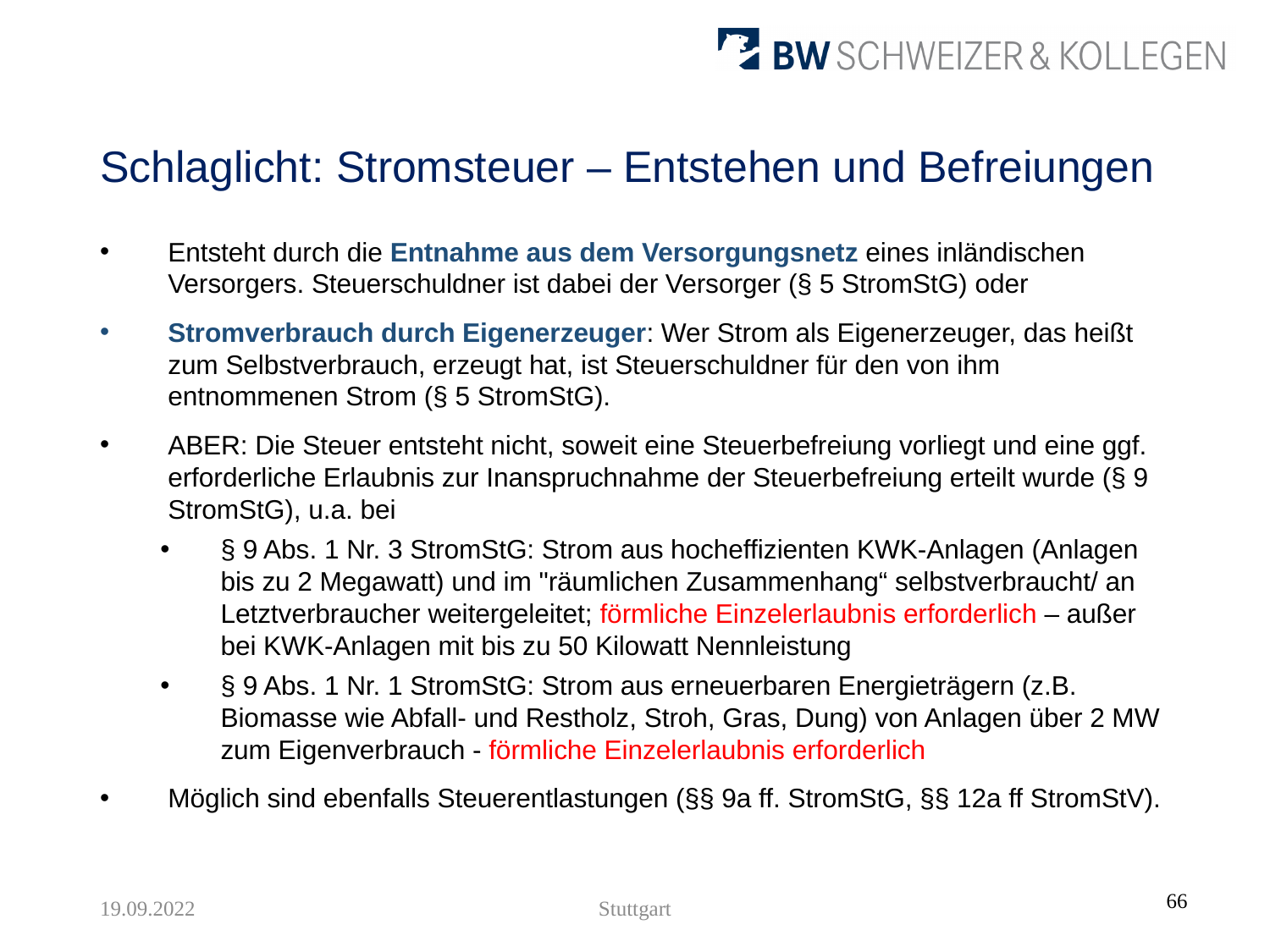

# Schlaglicht: Stromsteuer – Entstehen und Befreiungen
Entsteht durch die Entnahme aus dem Versorgungsnetz eines inländischen Versorgers. Steuerschuldner ist dabei der Versorger (§ 5 StromStG) oder
Stromverbrauch durch Eigenerzeuger: Wer Strom als Eigenerzeuger, das heißt zum Selbstverbrauch, erzeugt hat, ist Steuerschuldner für den von ihm entnommenen Strom (§ 5 StromStG).
ABER: Die Steuer entsteht nicht, soweit eine Steuerbefreiung vorliegt und eine ggf. erforderliche Erlaubnis zur Inanspruchnahme der Steuerbefreiung erteilt wurde (§ 9 StromStG), u.a. bei
§ 9 Abs. 1 Nr. 3 StromStG: Strom aus hocheffizienten KWK-Anlagen (Anlagen bis zu 2 Megawatt) und im "räumlichen Zusammenhang“ selbstverbraucht/ an Letztverbraucher weitergeleitet; förmliche Einzelerlaubnis erforderlich – außer bei KWK-Anlagen mit bis zu 50 Kilowatt Nennleistung
§ 9 Abs. 1 Nr. 1 StromStG: Strom aus erneuerbaren Energieträgern (z.B. Biomasse wie Abfall- und Restholz, Stroh, Gras, Dung) von Anlagen über 2 MW zum Eigenverbrauch - förmliche Einzelerlaubnis erforderlich
Möglich sind ebenfalls Steuerentlastungen (§§ 9a ff. StromStG, §§ 12a ff StromStV).

66
19.09.2022
Stuttgart